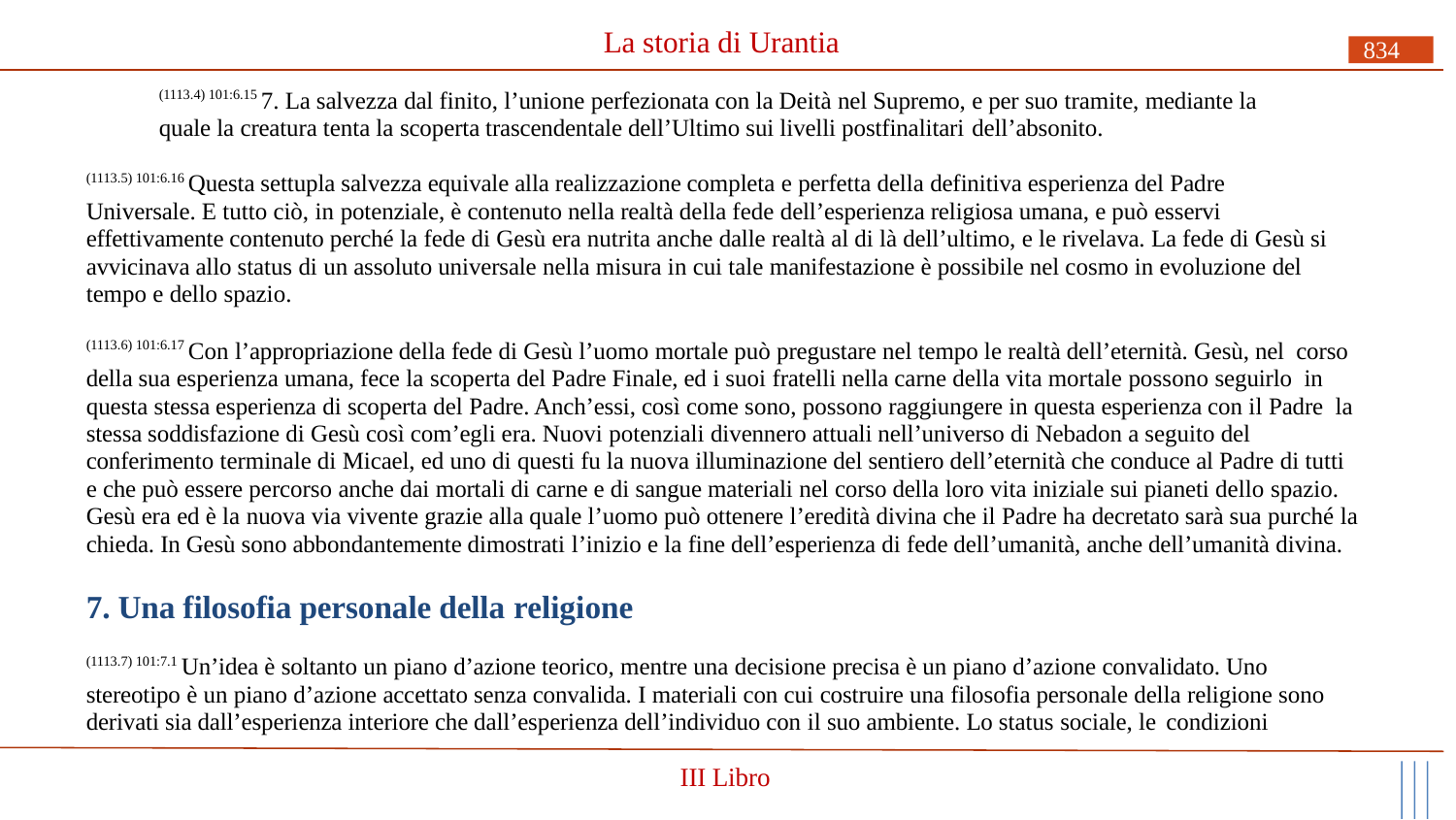

# La storia di Urantia
834

(1113.4) 101:6.15 7. La salvezza dal finito, l’unione perfezionata con la Deità nel Supremo, e per suo tramite, mediante la  quale la creatura tenta la scoperta trascendentale dell’Ultimo sui livelli postfinalitari dell’absonito.

(1113.5) 101:6.16 Questa settupla salvezza equivale alla realizzazione completa e perfetta della definitiva esperienza del Padre  Universale. E tutto ciò, in potenziale, è contenuto nella realtà della fede dell’esperienza religiosa umana, e può esservi  effettivamente contenuto perché la fede di Gesù era nutrita anche dalle realtà al di là dell’ultimo, e le rivelava. La fede di Gesù si  avvicinava allo status di un assoluto universale nella misura in cui tale manifestazione è possibile nel cosmo in evoluzione del  tempo e dello spazio.

(1113.6) 101:6.17 Con l’appropriazione della fede di Gesù l’uomo mortale può pregustare nel tempo le realtà dell’eternità. Gesù, nel  corso della sua esperienza umana, fece la scoperta del Padre Finale, ed i suoi fratelli nella carne della vita mortale possono seguirlo  in questa stessa esperienza di scoperta del Padre. Anch’essi, così come sono, possono raggiungere in questa esperienza con il Padre  la stessa soddisfazione di Gesù così com’egli era. Nuovi potenziali divennero attuali nell’universo di Nebadon a seguito del  conferimento terminale di Micael, ed uno di questi fu la nuova illuminazione del sentiero dell’eternità che conduce al Padre di tutti  e che può essere percorso anche dai mortali di carne e di sangue materiali nel corso della loro vita iniziale sui pianeti dello spazio.  Gesù era ed è la nuova via vivente grazie alla quale l’uomo può ottenere l’eredità divina che il Padre ha decretato sarà sua purché la  chieda. In Gesù sono abbondantemente dimostrati l’inizio e la fine dell’esperienza di fede dell’umanità, anche dell’umanità divina.

7. Una filosofia personale della religione
(1113.7) 101:7.1 Un’idea è soltanto un piano d’azione teorico, mentre una decisione precisa è un piano d’azione convalidato. Uno  stereotipo è un piano d’azione accettato senza convalida. I materiali con cui costruire una filosofia personale della religione sono  derivati sia dall’esperienza interiore che dall’esperienza dell’individuo con il suo ambiente. Lo status sociale, le condizioni

III Libro